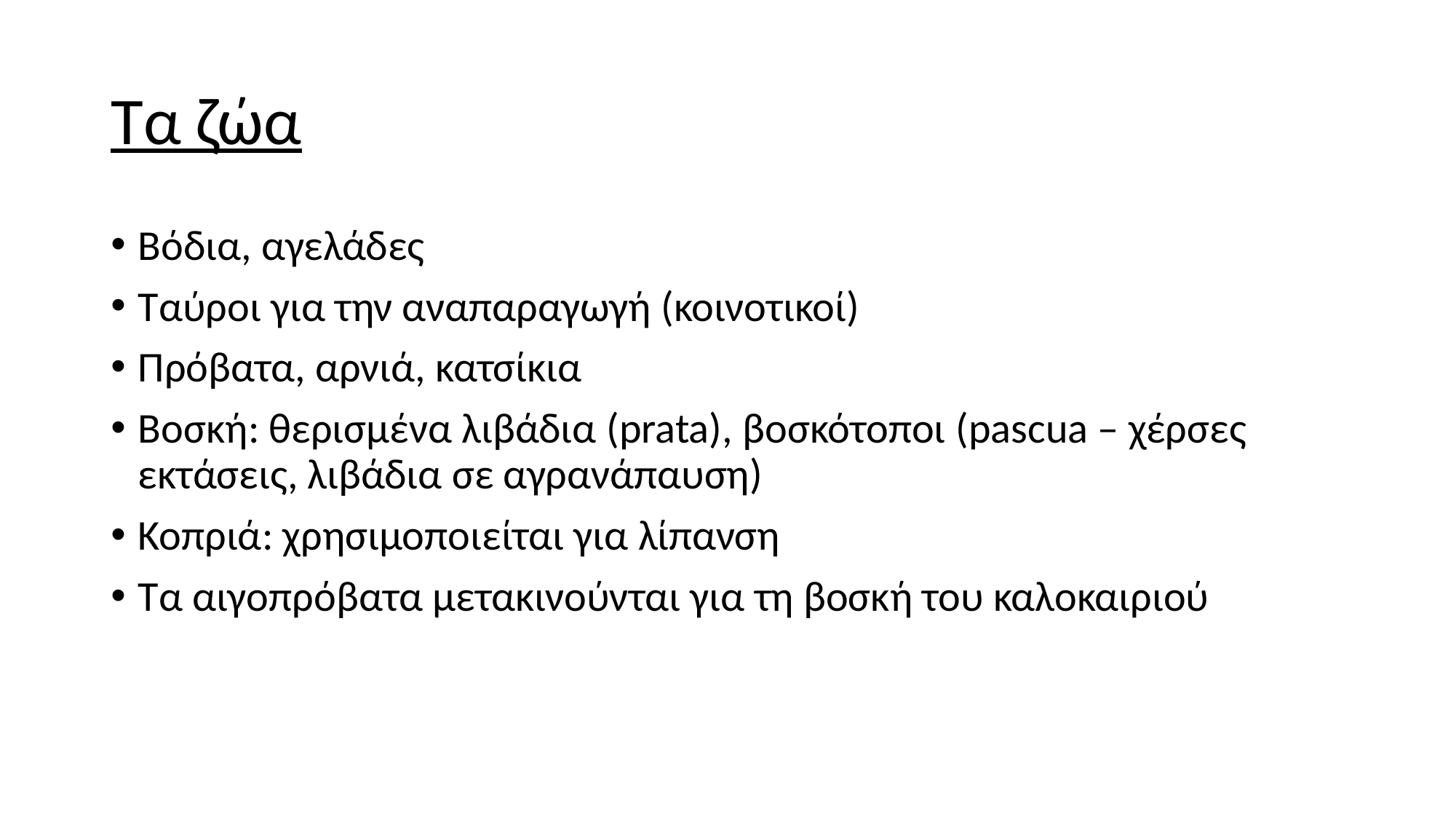

# Τα ζώα
Βόδια, αγελάδες
Ταύροι για την αναπαραγωγή (κοινοτικοί)
Πρόβατα, αρνιά, κατσίκια
Βοσκή: θερισμένα λιβάδια (prata), βοσκότοποι (pascua – χέρσες εκτάσεις, λιβάδια σε αγρανάπαυση)
Κοπριά: χρησιμοποιείται για λίπανση
Τα αιγοπρόβατα μετακινούνται για τη βοσκή του καλοκαιριού